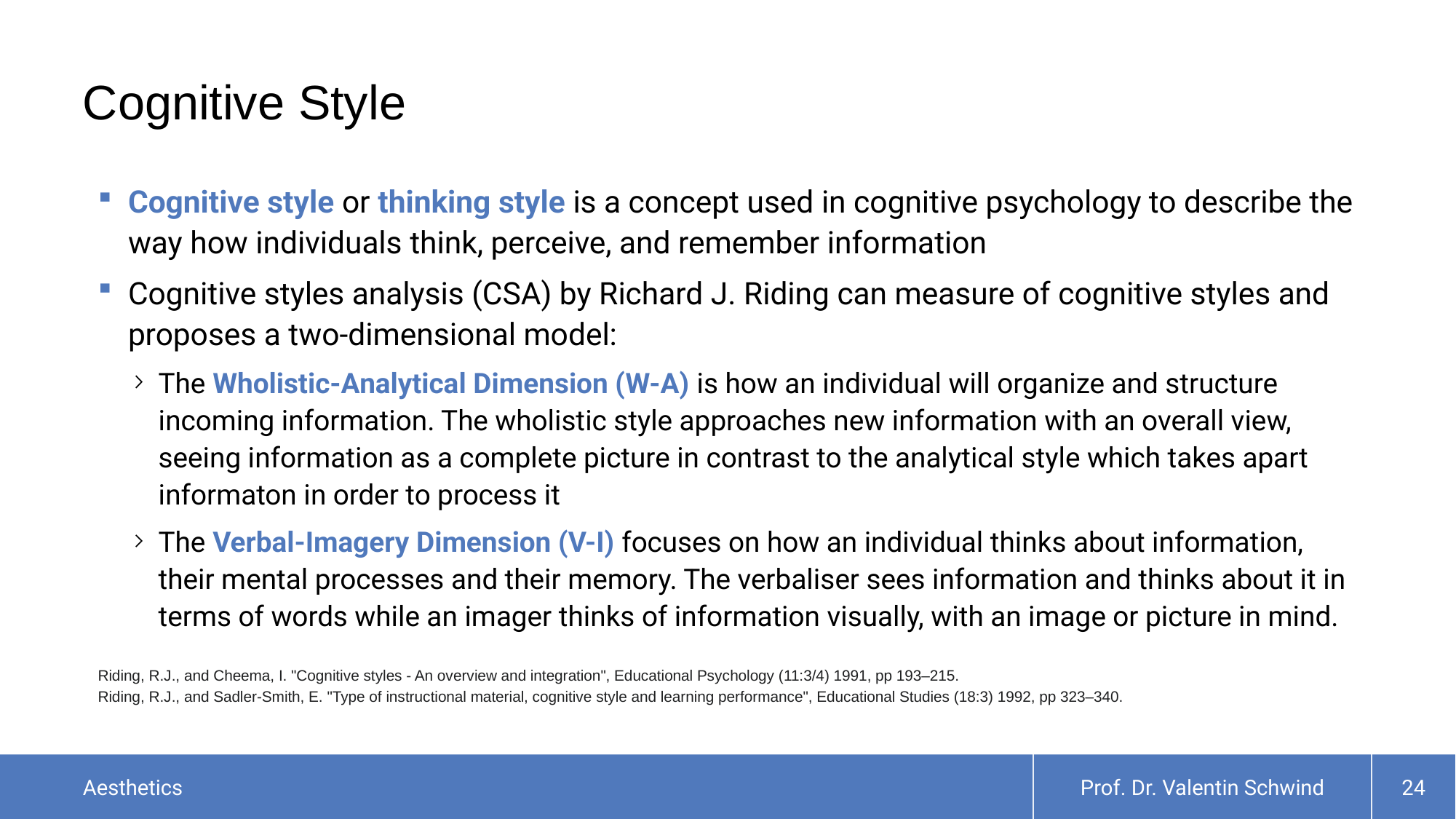

# Cognitive Style
Cognitive style or thinking style is a concept used in cognitive psychology to describe the way how individuals think, perceive, and remember information
Cognitive styles analysis (CSA) by Richard J. Riding can measure of cognitive styles and proposes a two-dimensional model:
The Wholistic-Analytical Dimension (W-A) is how an individual will organize and structure incoming information. The wholistic style approaches new information with an overall view, seeing information as a complete picture in contrast to the analytical style which takes apart informaton in order to process it
The Verbal-Imagery Dimension (V-I) focuses on how an individual thinks about information, their mental processes and their memory. The verbaliser sees information and thinks about it in terms of words while an imager thinks of information visually, with an image or picture in mind.

Riding, R.J., and Cheema, I. "Cognitive styles - An overview and integration", Educational Psychology (11:3/4) 1991, pp 193–215.
Riding, R.J., and Sadler-Smith, E. "Type of instructional material, cognitive style and learning performance", Educational Studies (18:3) 1992, pp 323–340.

Aesthetics
Prof. Dr. Valentin Schwind
24